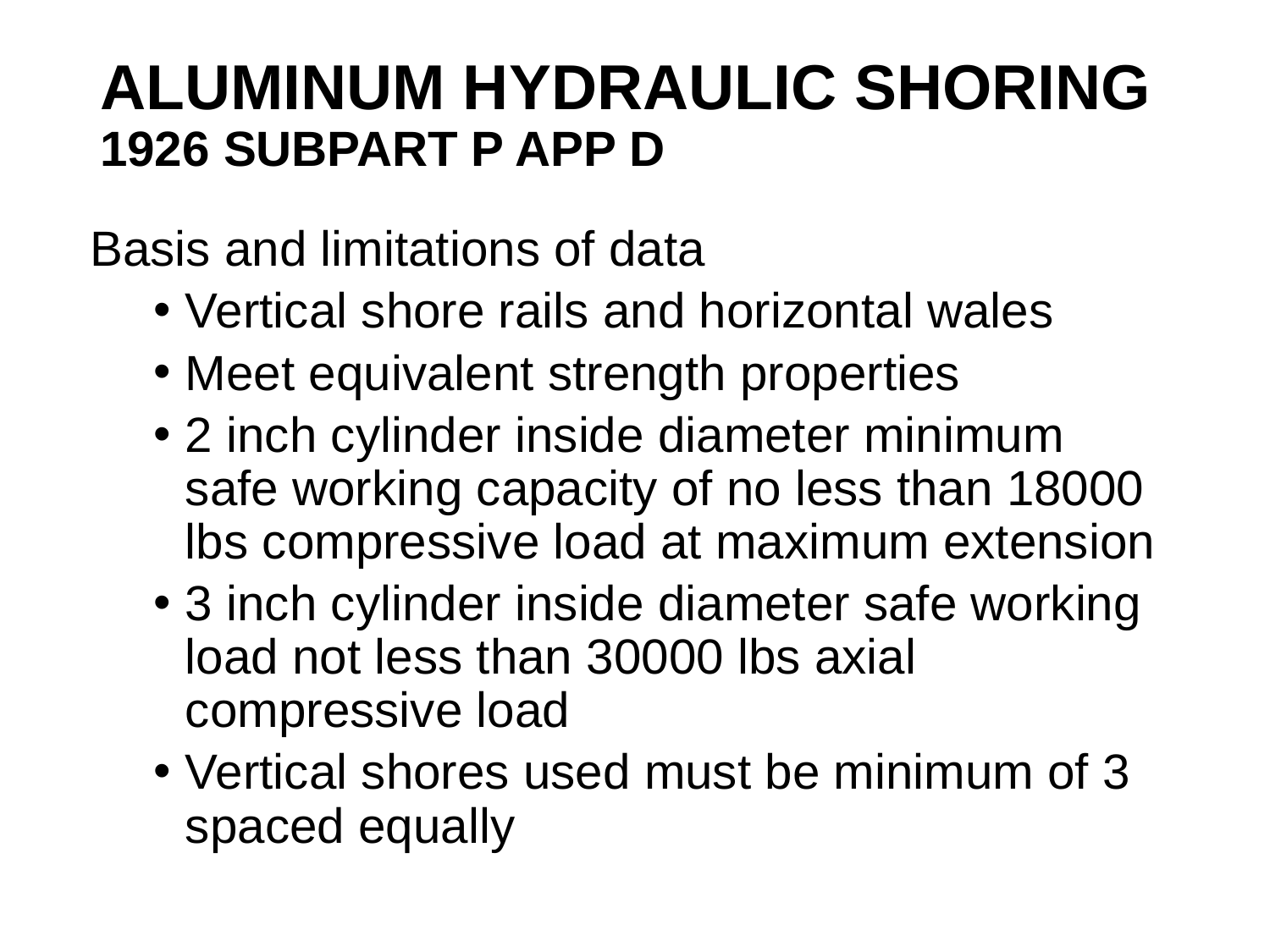

# Aluminum Hydraulic Shoring 1926 Subpart P App D
Basis and limitations of data
Vertical shore rails and horizontal wales
Meet equivalent strength properties
2 inch cylinder inside diameter minimum safe working capacity of no less than 18000 lbs compressive load at maximum extension
3 inch cylinder inside diameter safe working load not less than 30000 lbs axial compressive load
Vertical shores used must be minimum of 3 spaced equally

158